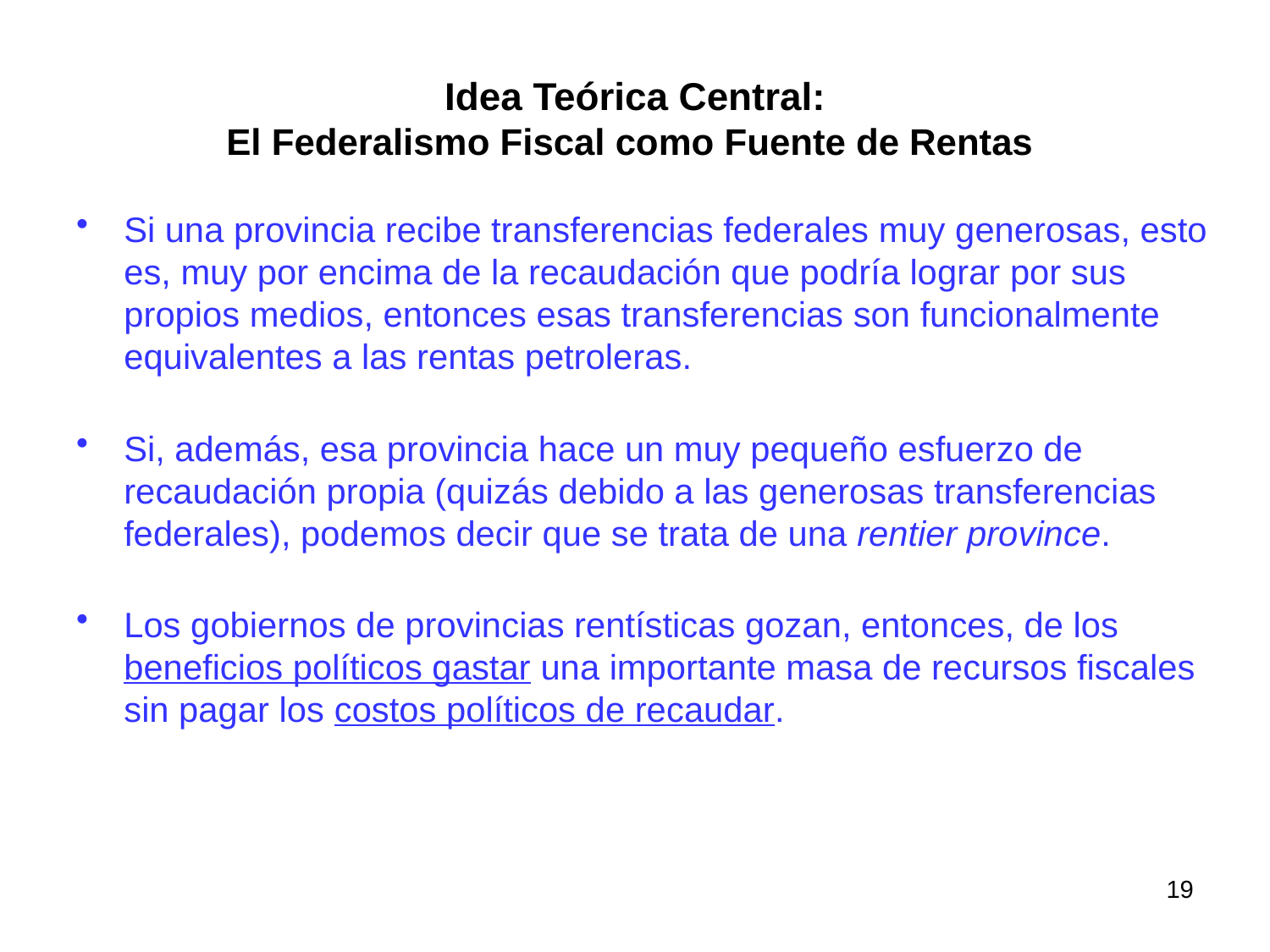

# Idea Teórica Central: El Federalismo Fiscal como Fuente de Rentas
Si una provincia recibe transferencias federales muy generosas, esto es, muy por encima de la recaudación que podría lograr por sus propios medios, entonces esas transferencias son funcionalmente equivalentes a las rentas petroleras.

Si, además, esa provincia hace un muy pequeño esfuerzo de recaudación propia (quizás debido a las generosas transferencias federales), podemos decir que se trata de una rentier province.

Los gobiernos de provincias rentísticas gozan, entonces, de los beneficios políticos gastar una importante masa de recursos fiscales sin pagar los costos políticos de recaudar.

19